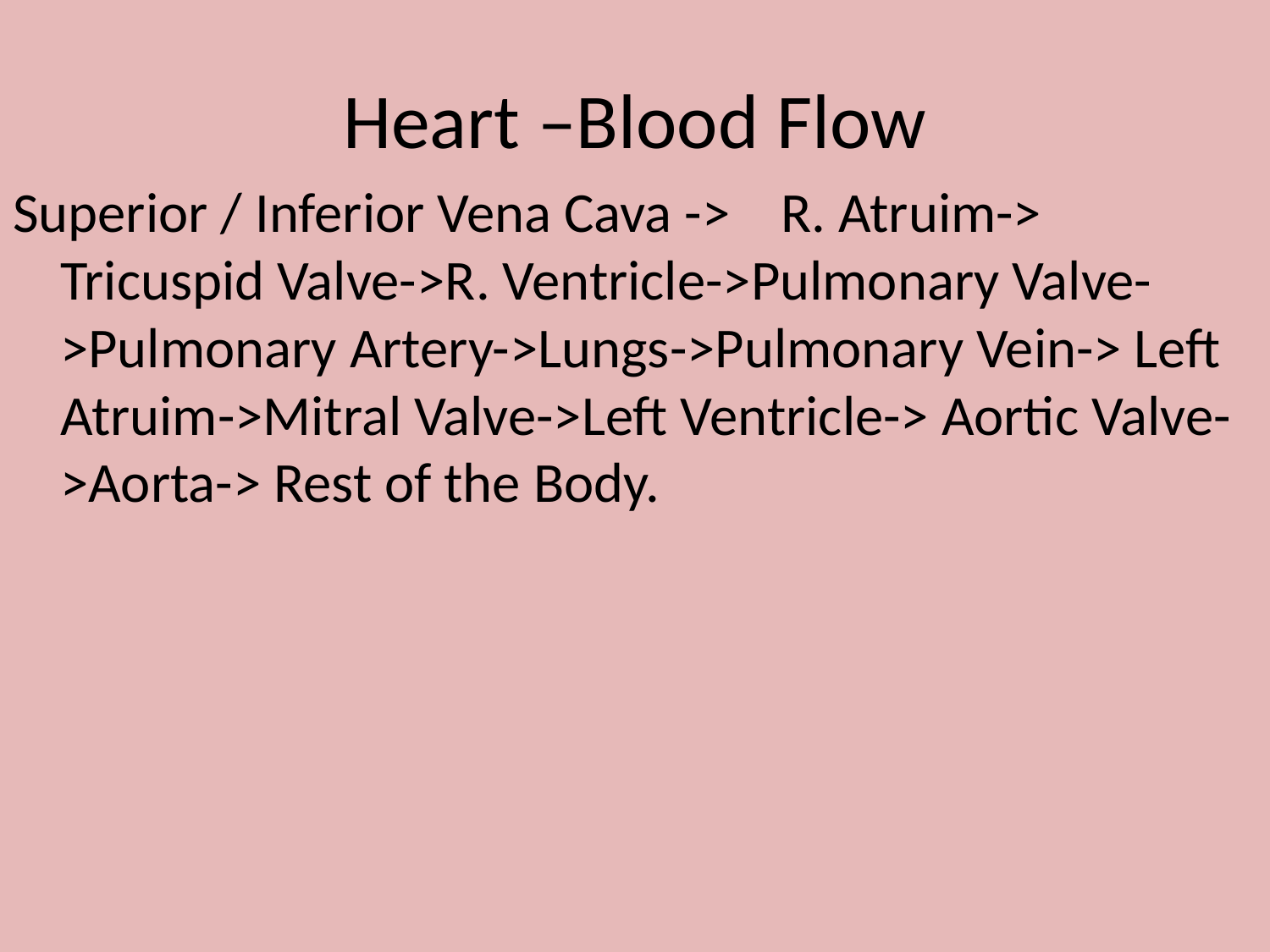

# Heart –Blood Flow
Superior / Inferior Vena Cava ->    R. Atruim-> Tricuspid Valve->R. Ventricle->Pulmonary Valve->Pulmonary Artery->Lungs->Pulmonary Vein-> Left Atruim->Mitral Valve->Left Ventricle-> Aortic Valve->Aorta-> Rest of the Body.